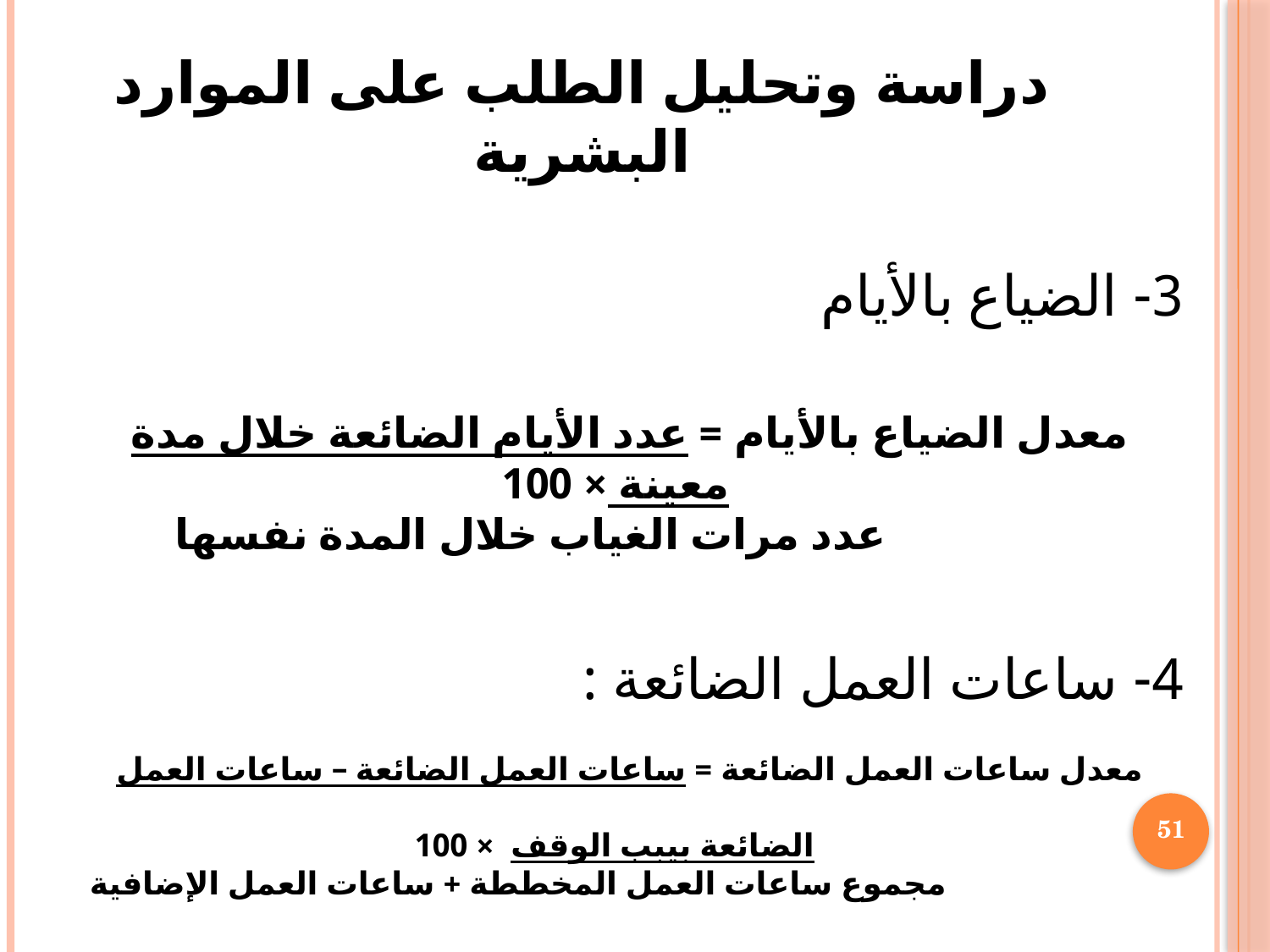

# دراسة وتحليل الطلب على الموارد البشرية
3- الضياع بالأيام

معدل الضياع بالأيام = عدد الأيام الضائعة خلال مدة معينة × 100
                   عدد مرات الغياب خلال المدة نفسها

4- ساعات العمل الضائعة :
معدل ساعات العمل الضائعة = ساعات العمل الضائعة – ساعات العمل الضائعة بيبب الوقف  × 100
                           مجموع ساعات العمل المخططة + ساعات العمل الإضافية
51